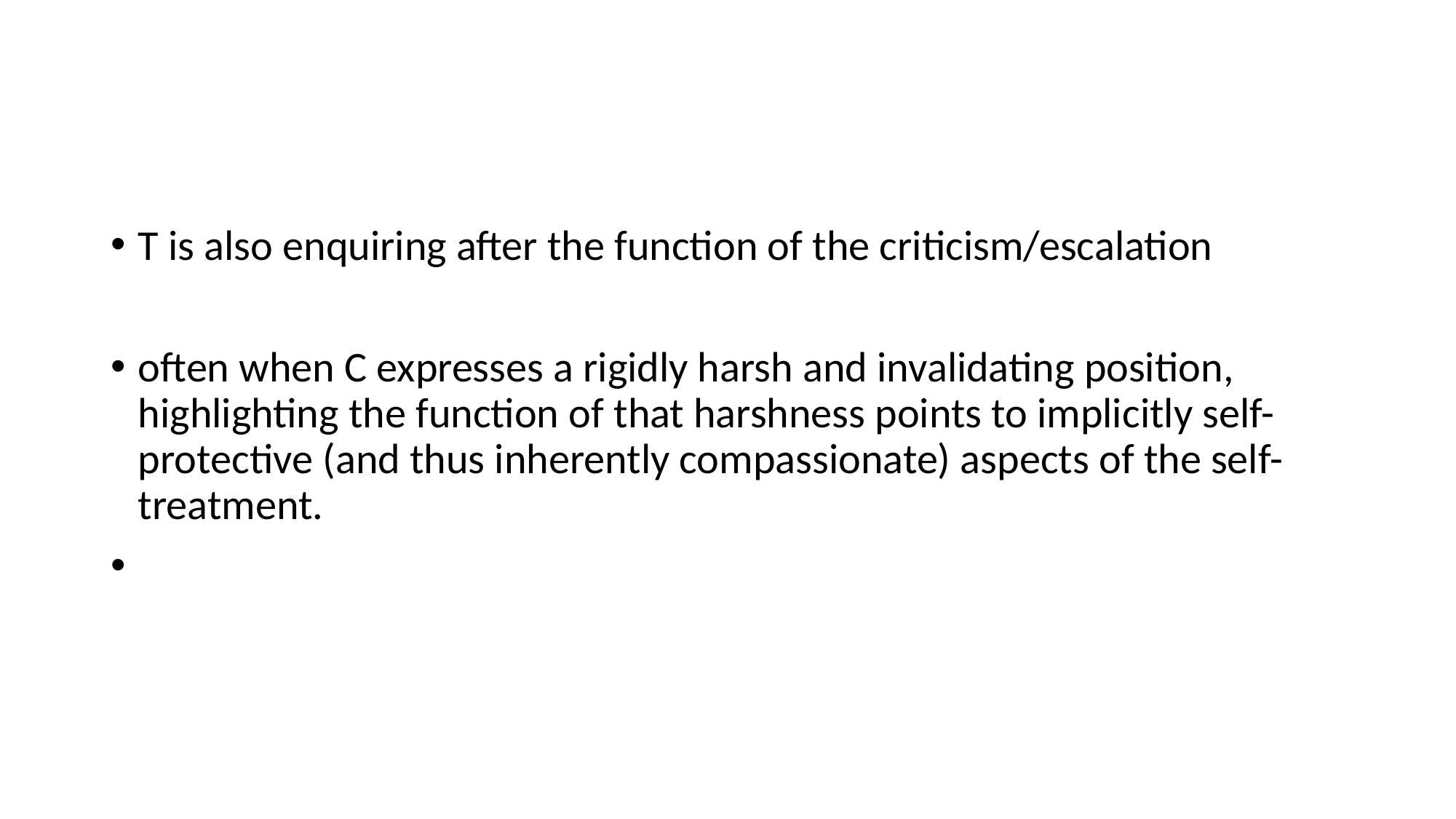

#
T is also enquiring after the function of the criticism/escalation

often when C expresses a rigidly harsh and invalidating position, highlighting the function of that harshness points to implicitly self-protective (and thus inherently compassionate) aspects of the self-treatment.